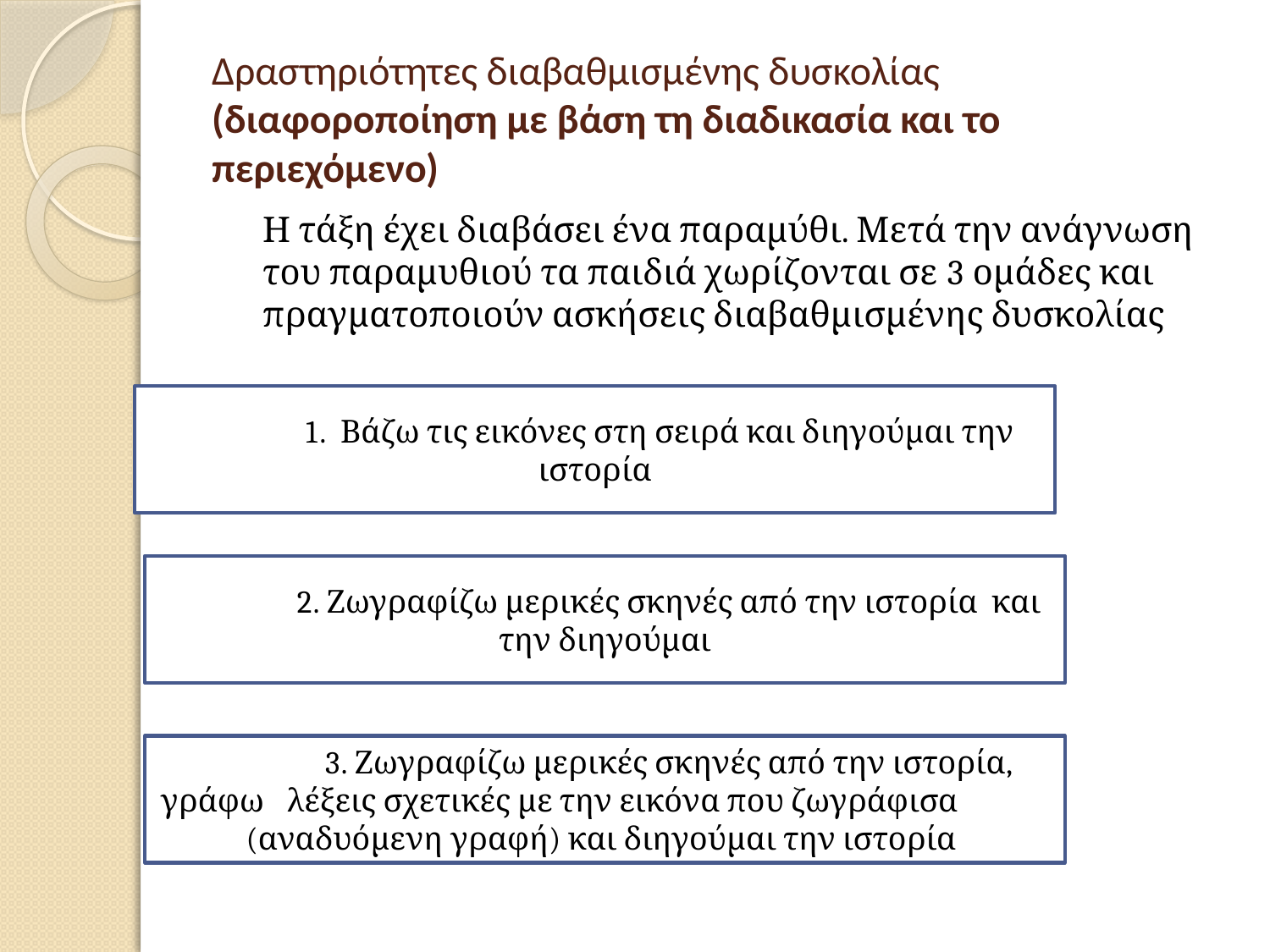

# Δραστηριότητες διαβαθμισμένης δυσκολίας (διαφοροποίηση με βάση τη διαδικασία και το περιεχόμενο)
	Η τάξη έχει διαβάσει ένα παραμύθι. Μετά την ανάγνωση του παραμυθιού τα παιδιά χωρίζονται σε 3 ομάδες και πραγματοποιούν ασκήσεις διαβαθμισμένης δυσκολίας
	1.  Βάζω τις εικόνες στη σειρά και διηγούμαι την ιστορία
	2. Ζωγραφίζω μερικές σκηνές από την ιστορία  και την διηγούμαι
	3. Ζωγραφίζω μερικές σκηνές από την ιστορία, γράφω 	λέξεις σχετικές με την εικόνα που ζωγράφισα 	(αναδυόμενη γραφή) και διηγούμαι την ιστορία